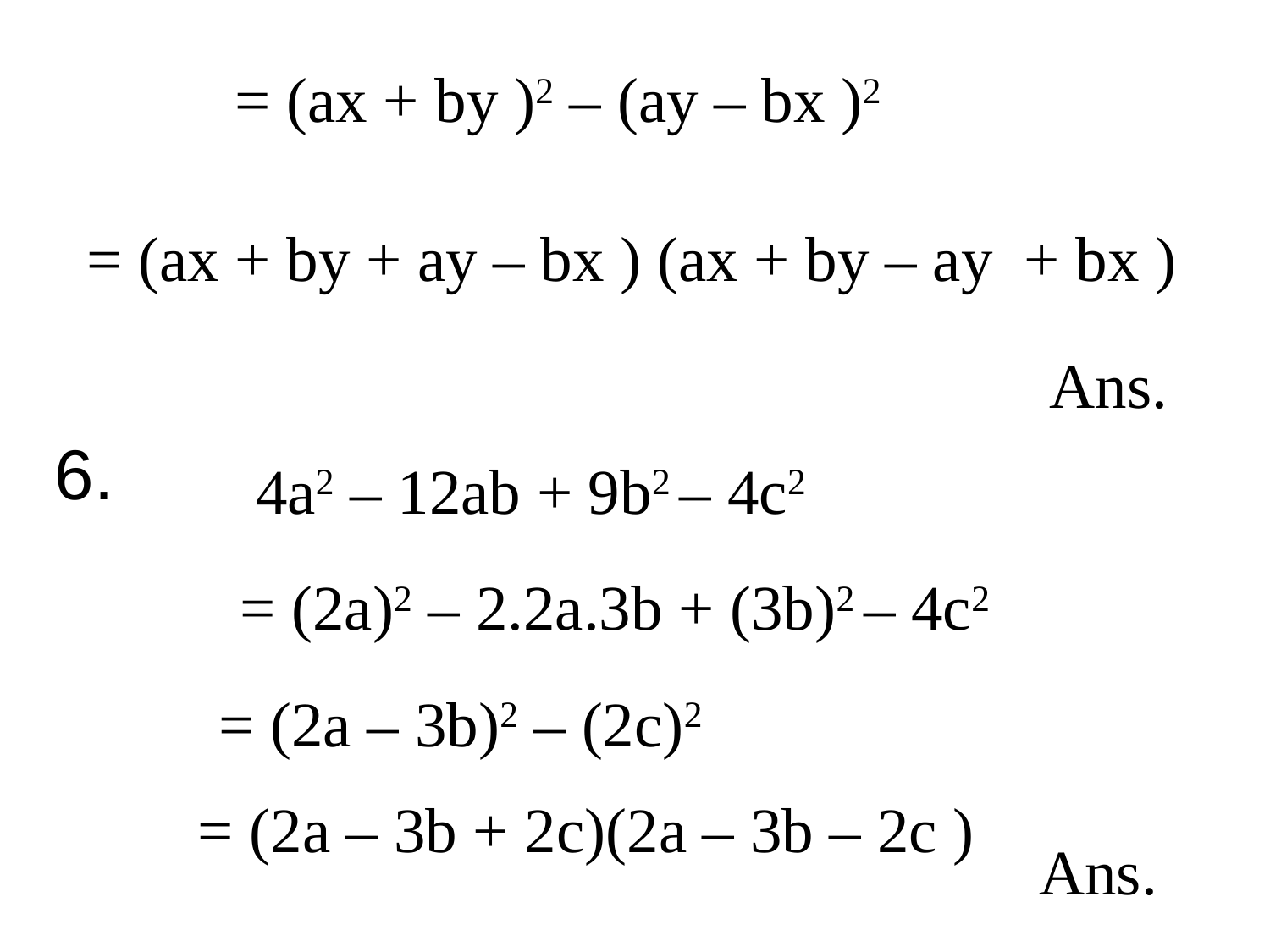

= (ax + by )2 – (ay – bx )2
= (ax + by + ay – bx ) (ax + by – ay  + bx )
Ans.
6.
4a2 – 12ab + 9b2 – 4c2
 = (2a)2 – 2.2a.3b + (3b)2 – 4c2
 = (2a – 3b)2 – (2c)2
 = (2a – 3b + 2c)(2a – 3b – 2c )
Ans.